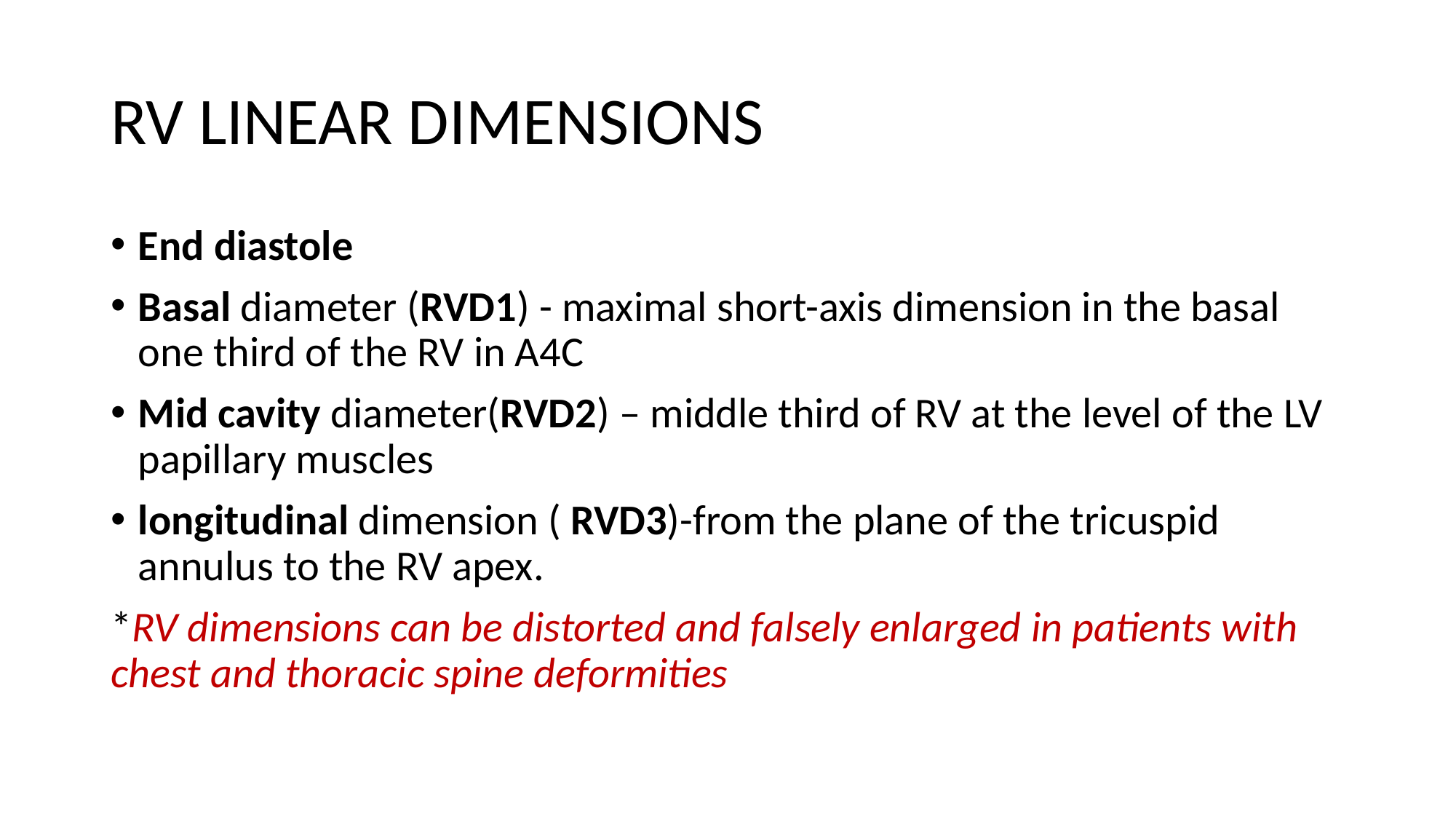

# RV LINEAR DIMENSIONS
End diastole
Basal diameter (RVD1) - maximal short-axis dimension in the basal one third of the RV in A4C
Mid cavity diameter(RVD2) – middle third of RV at the level of the LV papillary muscles
longitudinal dimension ( RVD3)-from the plane of the tricuspid annulus to the RV apex.
*RV dimensions can be distorted and falsely enlarged in patients with chest and thoracic spine deformities